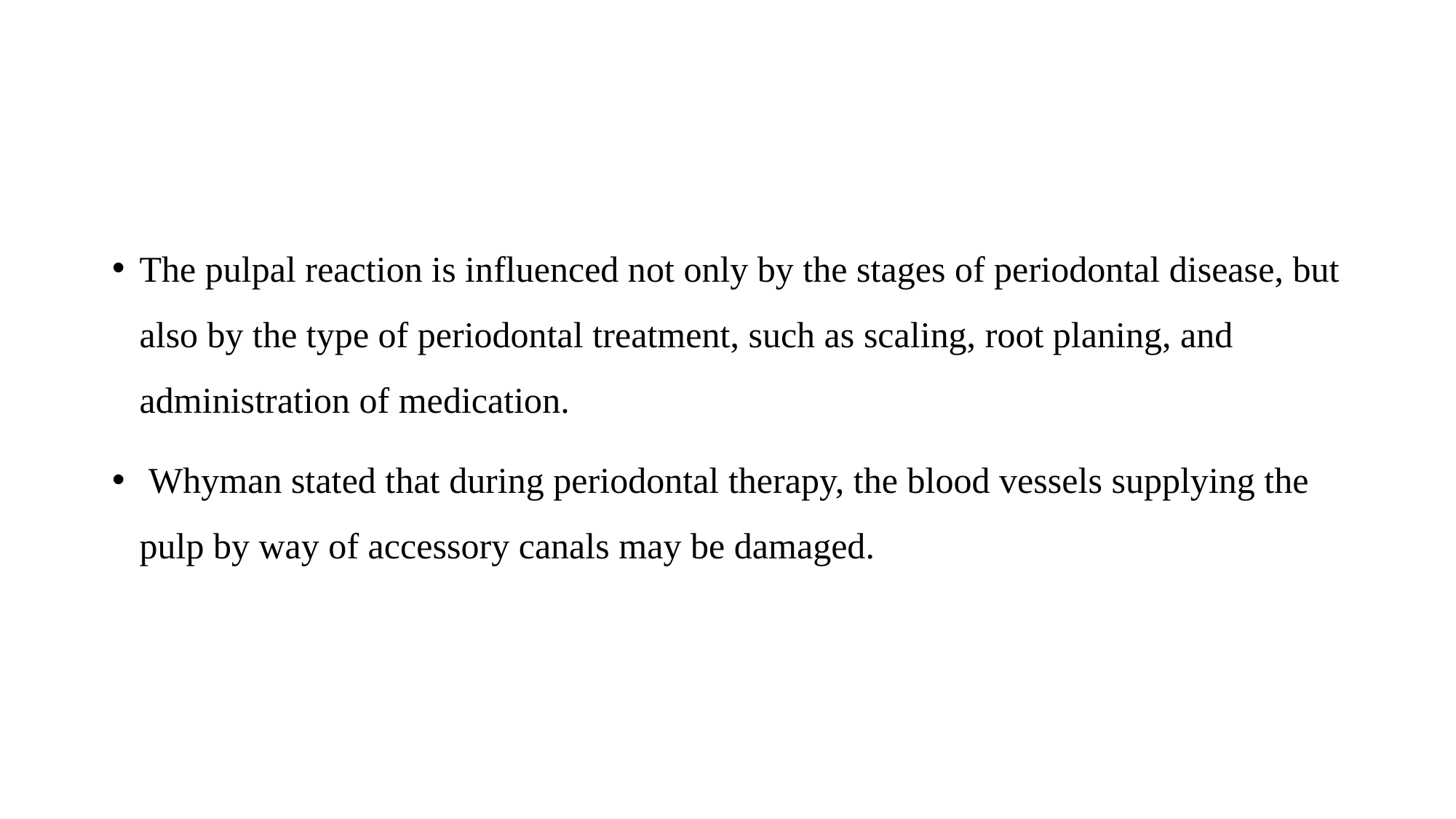

#
The pulpal reaction is influenced not only by the stages of periodontal disease, but also by the type of periodontal treatment, such as scaling, root planing, and administration of medication.
 Whyman stated that during periodontal therapy, the blood vessels supplying the pulp by way of accessory canals may be damaged.